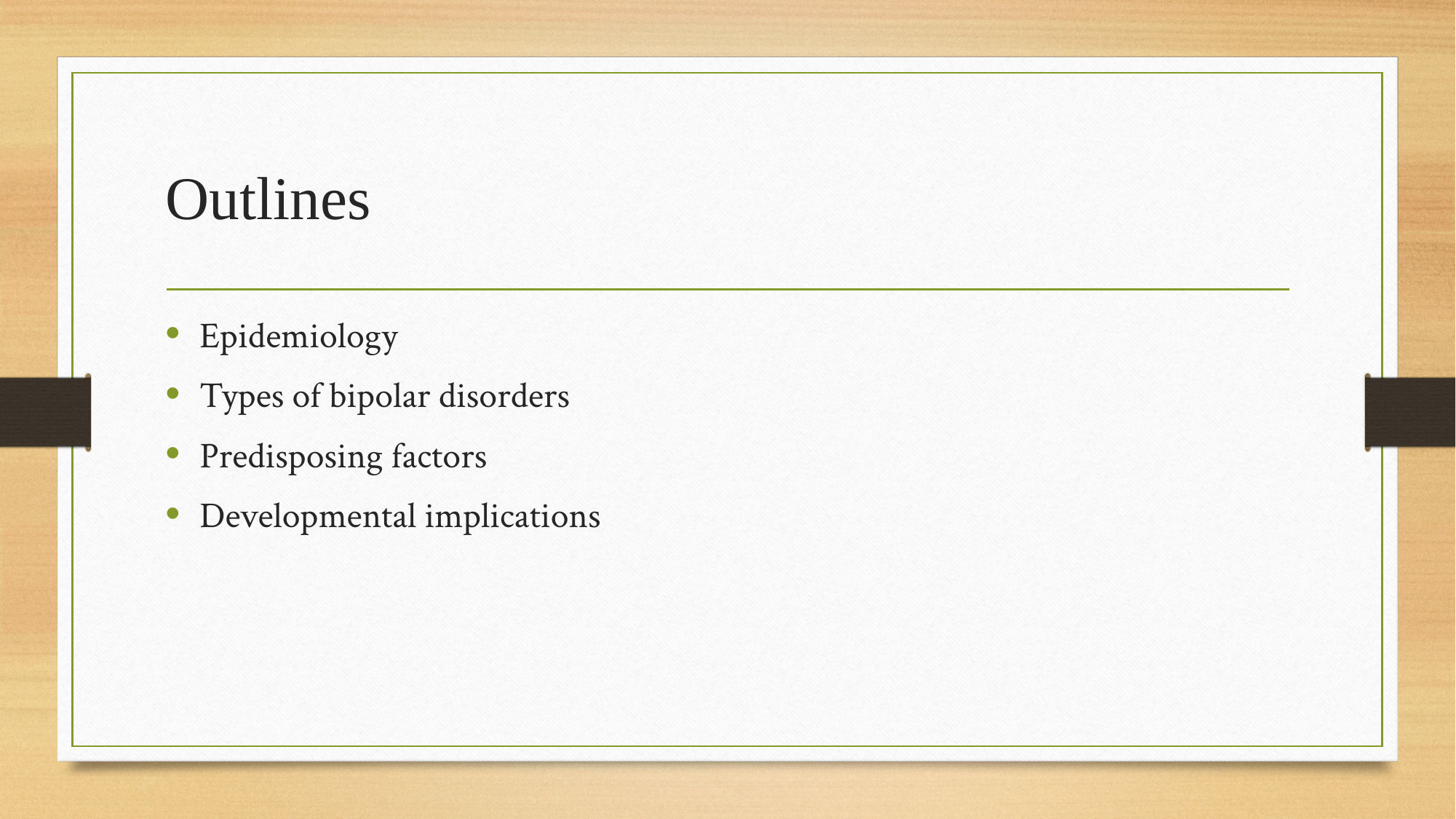

# Outlines
Epidemiology
Types of bipolar disorders
Predisposing factors
Developmental implications